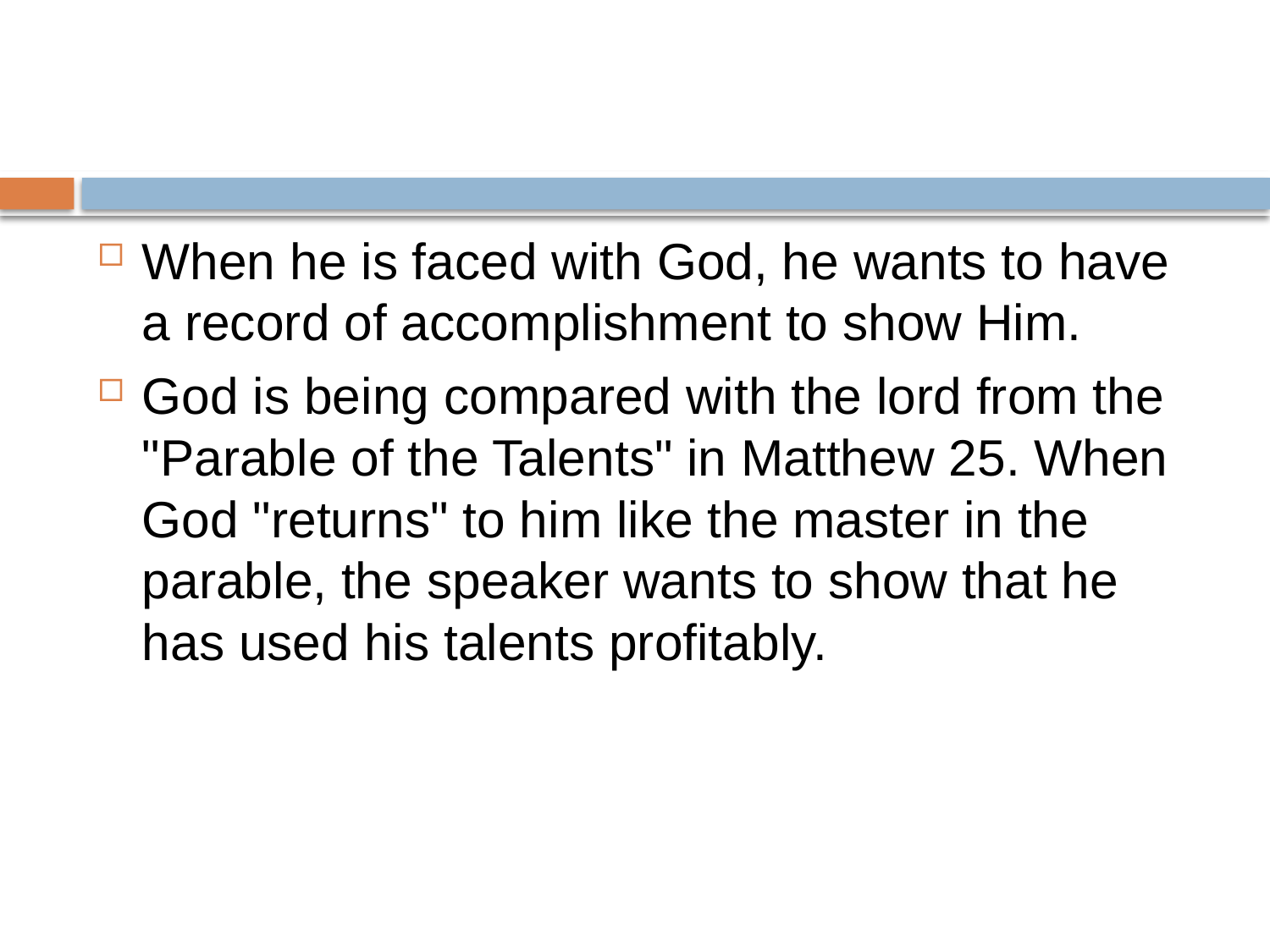

#
When he is faced with God, he wants to have a record of accomplishment to show Him.
God is being compared with the lord from the "Parable of the Talents" in Matthew 25. When God "returns" to him like the master in the parable, the speaker wants to show that he has used his talents profitably.